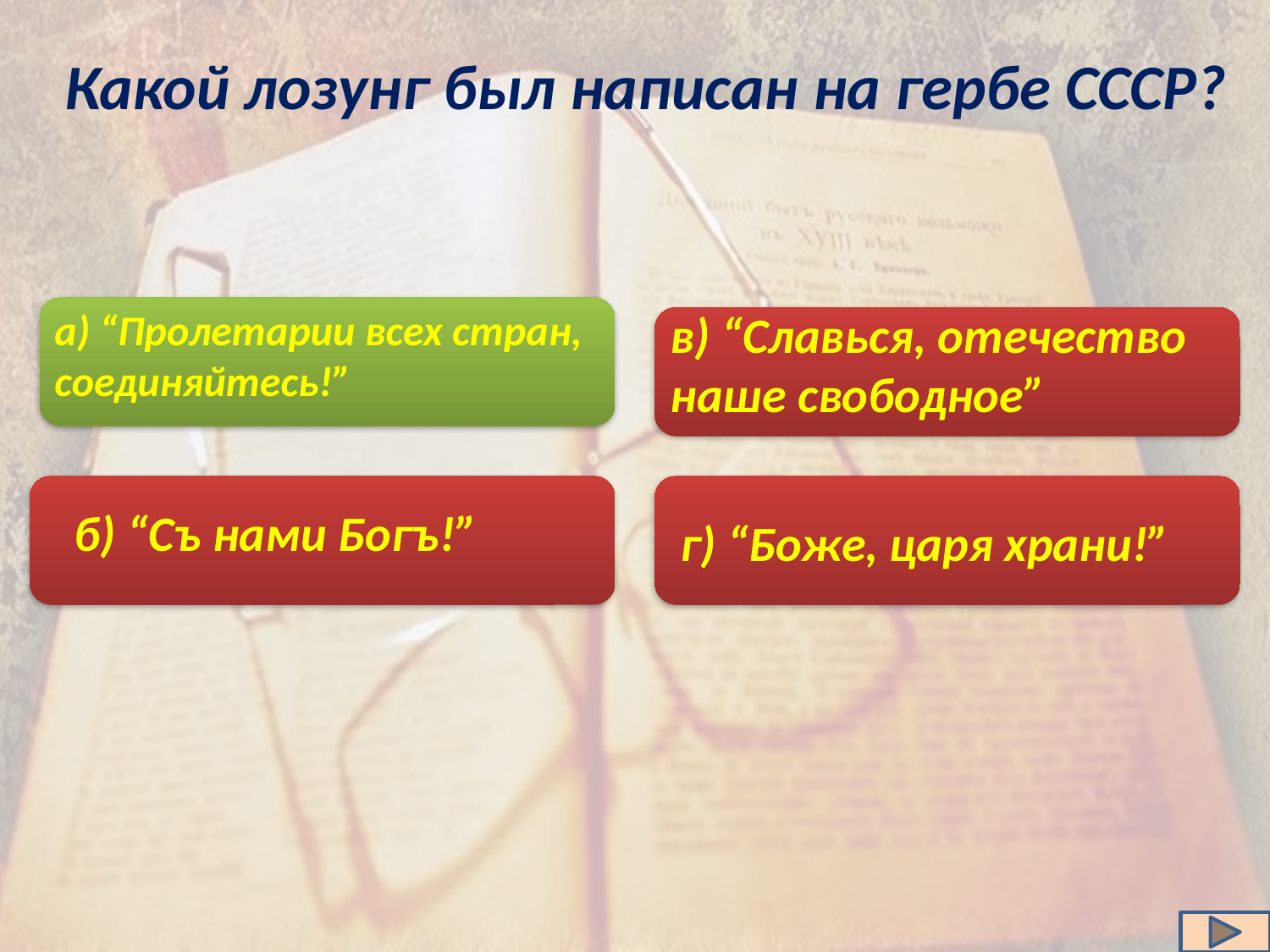

Какой лозунг был написан на гербе СССР?

а) “Пролетарии всех стран,
соединяйтесь!”
в) “Славься, отечество
наше свободное”

б) “Съ нами Богъ!”
г) “Боже, царя храни!”